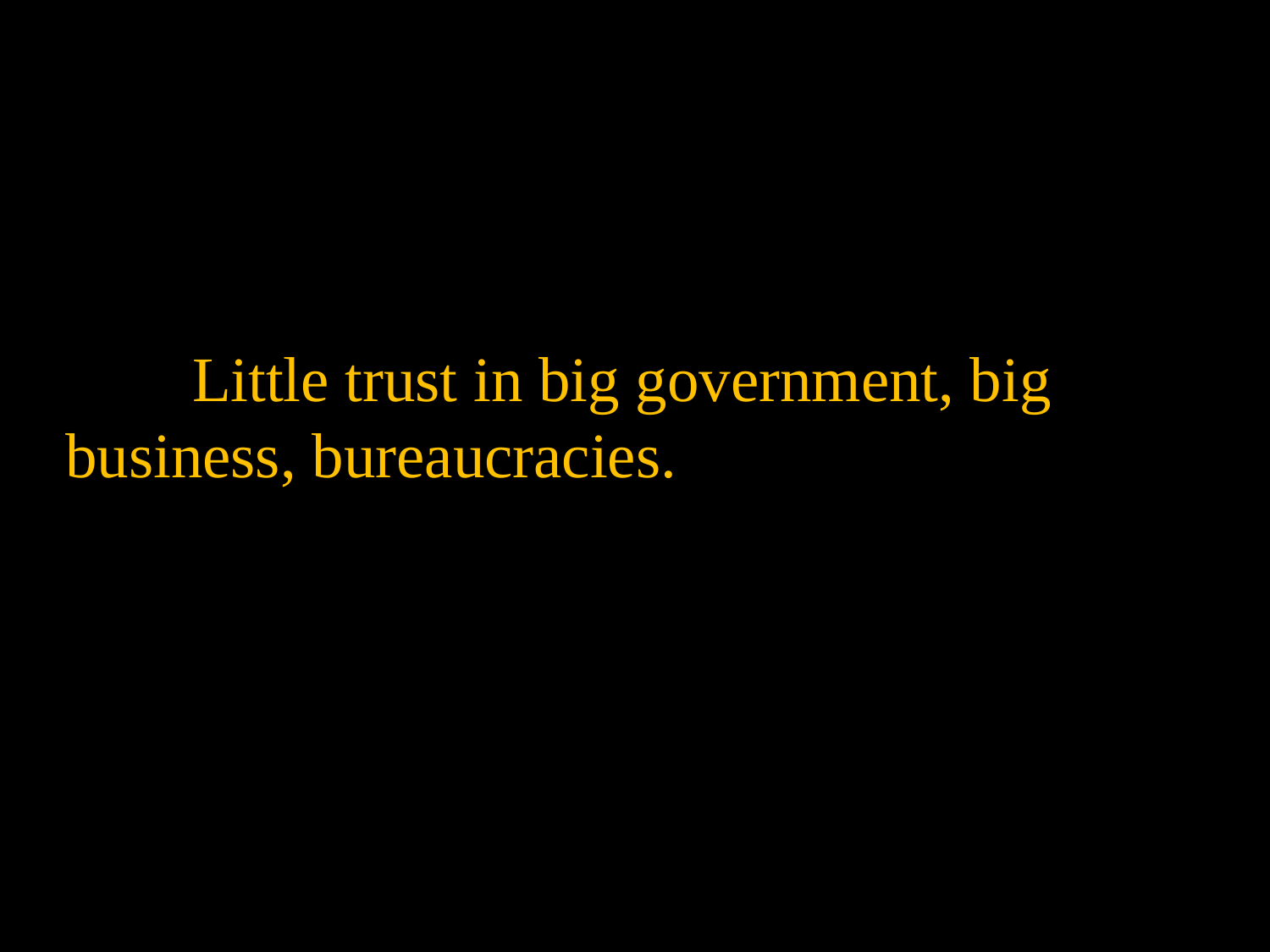

#

	Little trust in big government, big 	business, bureaucracies.